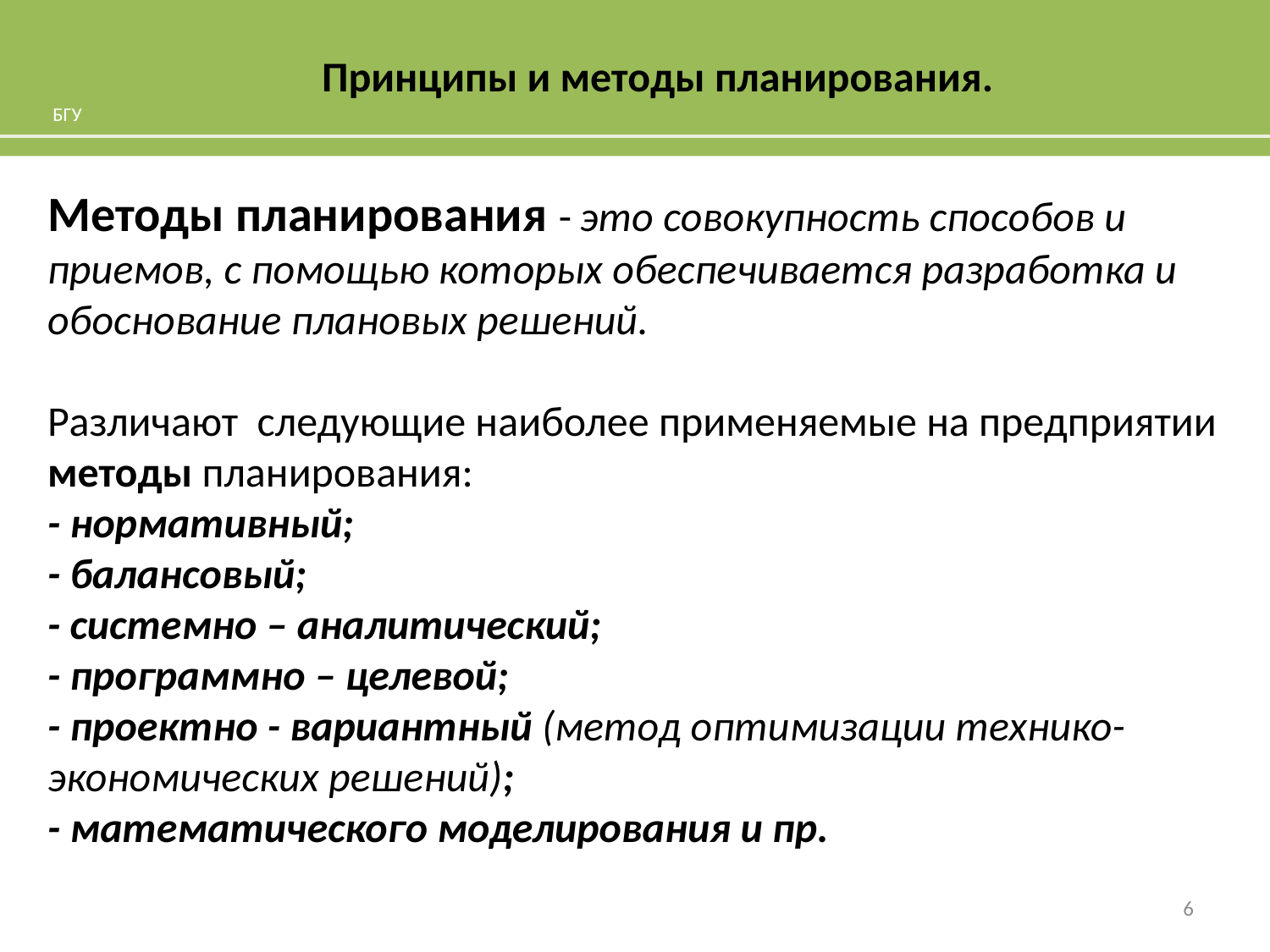

# Принципы и методы планирования.
БГУ
Методы планирования - это совокупность способов и приемов, с помощью которых обеспечивается разработка и обоснование плановых решений.

Различают  следующие наиболее применяемые на предприятии методы планирования:
- нормативный;
- балансовый;
- системно – аналитический;
- программно – целевой;
- проектно - вариантный (метод оптимизации технико-экономических решений);
- математического моделирования и пр.
6